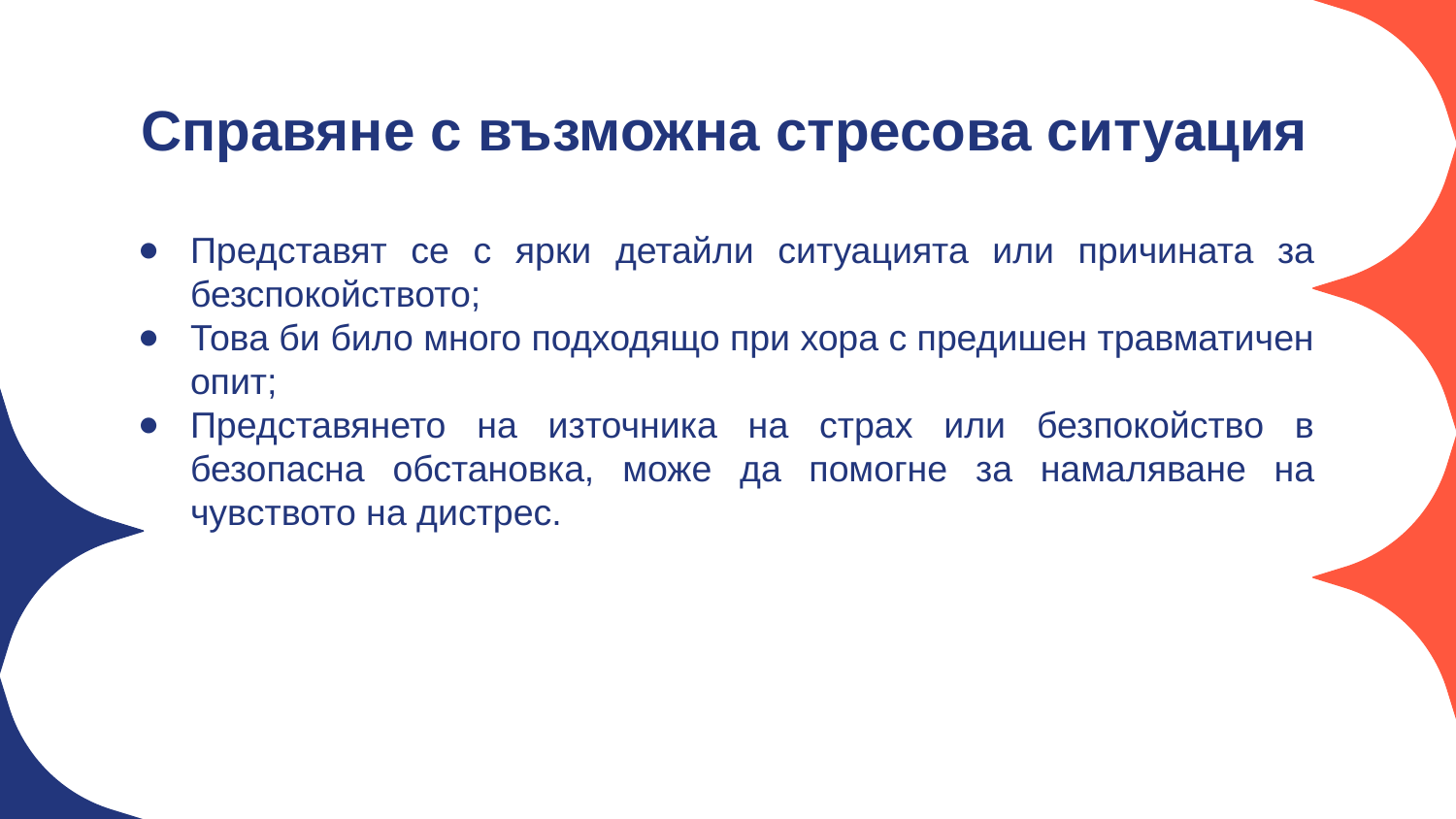

Справяне с възможна стресова ситуация
Представят се с ярки детайли ситуацията или причината за безспокойството;
Това би било много подходящо при хора с предишен травматичен опит;
Представянето на източника на страх или безпокойство в безопасна обстановка, може да помогне за намаляване на чувството на дистрес.